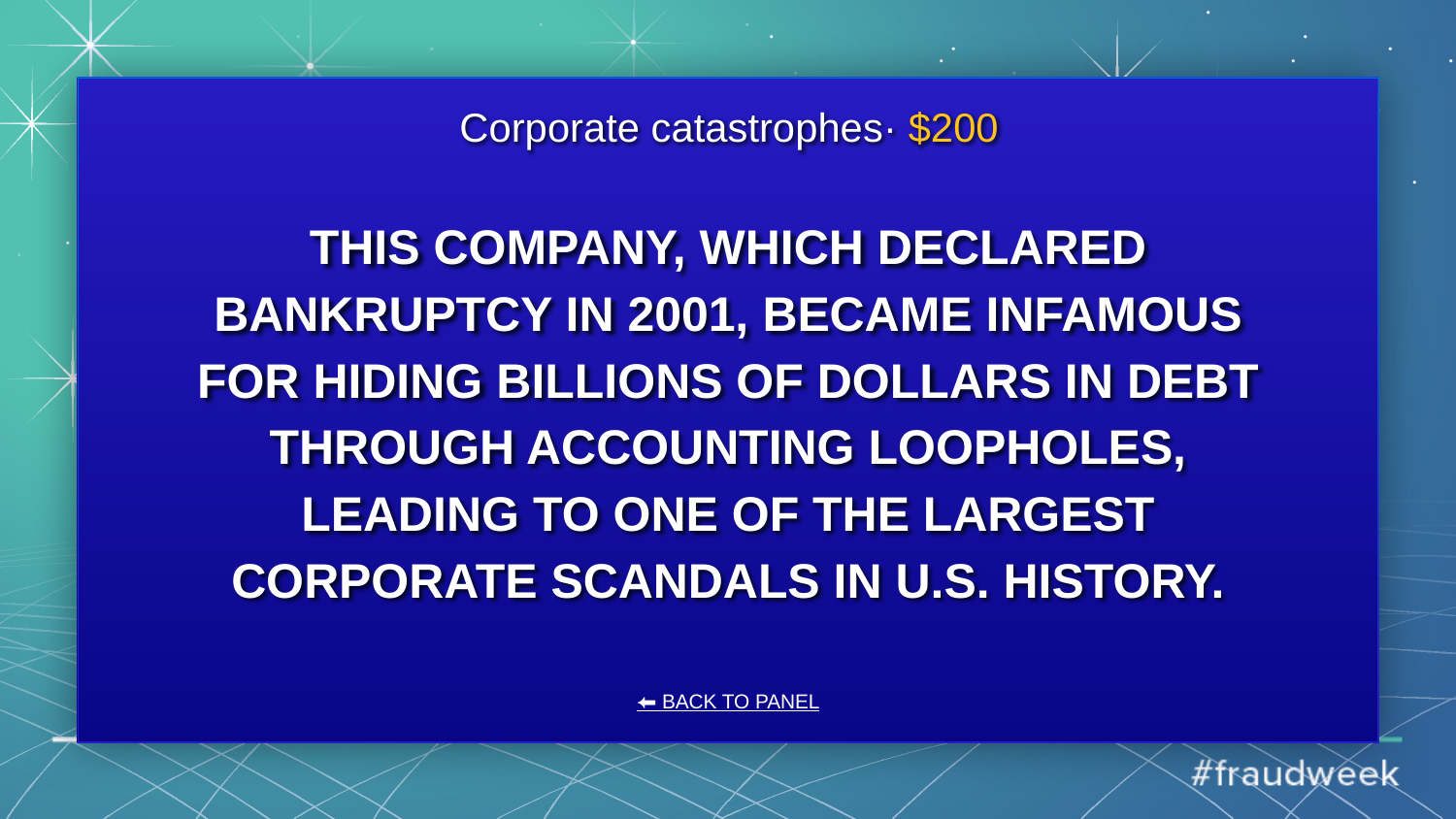

Corporate catastrophes· $200
# THIS COMPANY, WHICH DECLARED BANKRUPTCY IN 2001, BECAME INFAMOUS FOR HIDING BILLIONS OF DOLLARS IN DEBT THROUGH ACCOUNTING LOOPHOLES, LEADING TO ONE OF THE LARGEST CORPORATE SCANDALS IN U.S. HISTORY.